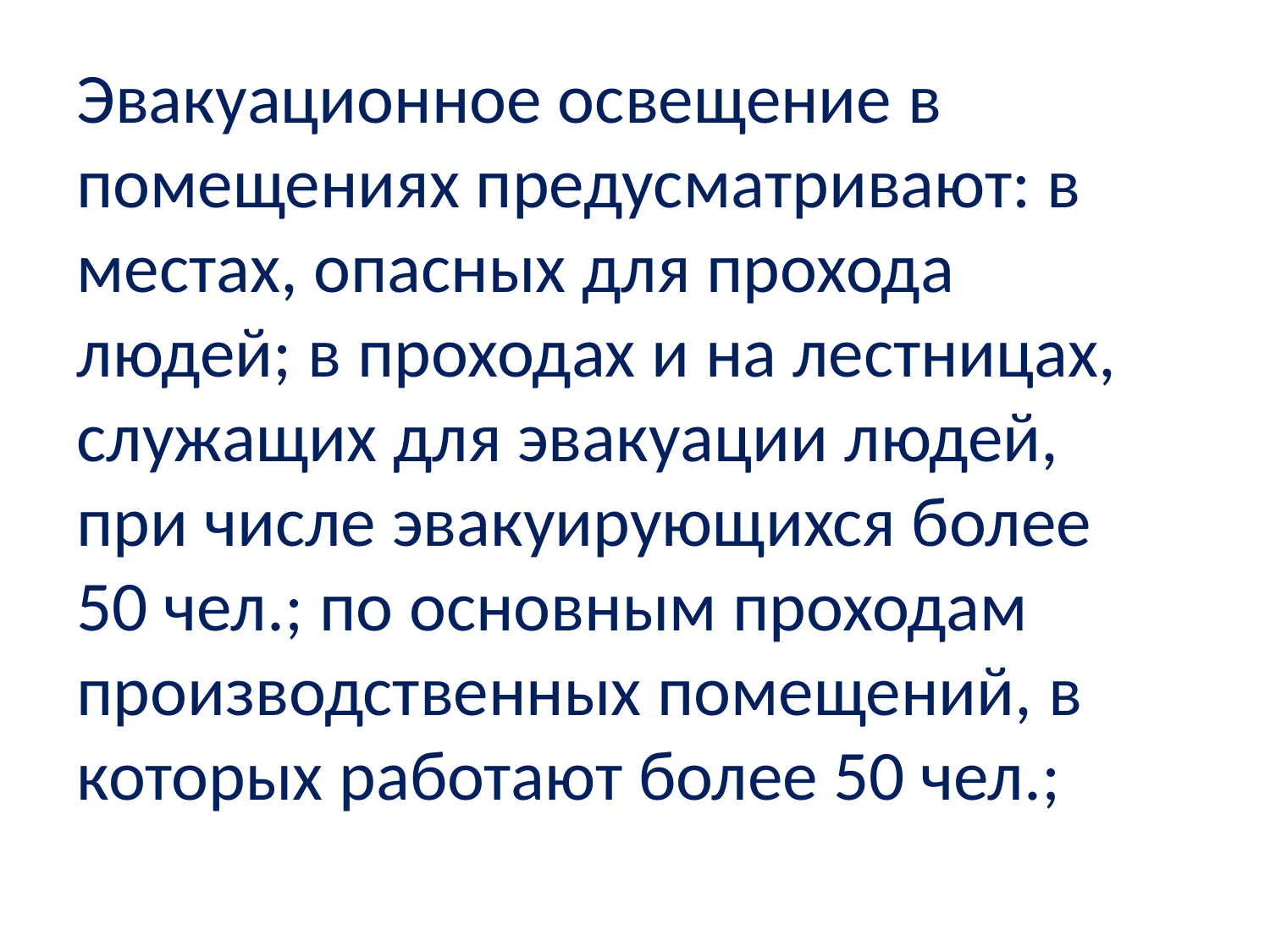

Эвакуационное освещение в помещениях предусматривают: в местах, опасных для прохода людей; в проходах и на лестницах, служащих для эвакуации людей, при числе эвакуирующихся более 50 чел.; по основным проходам производственных помещений, в которых работают более 50 чел.;